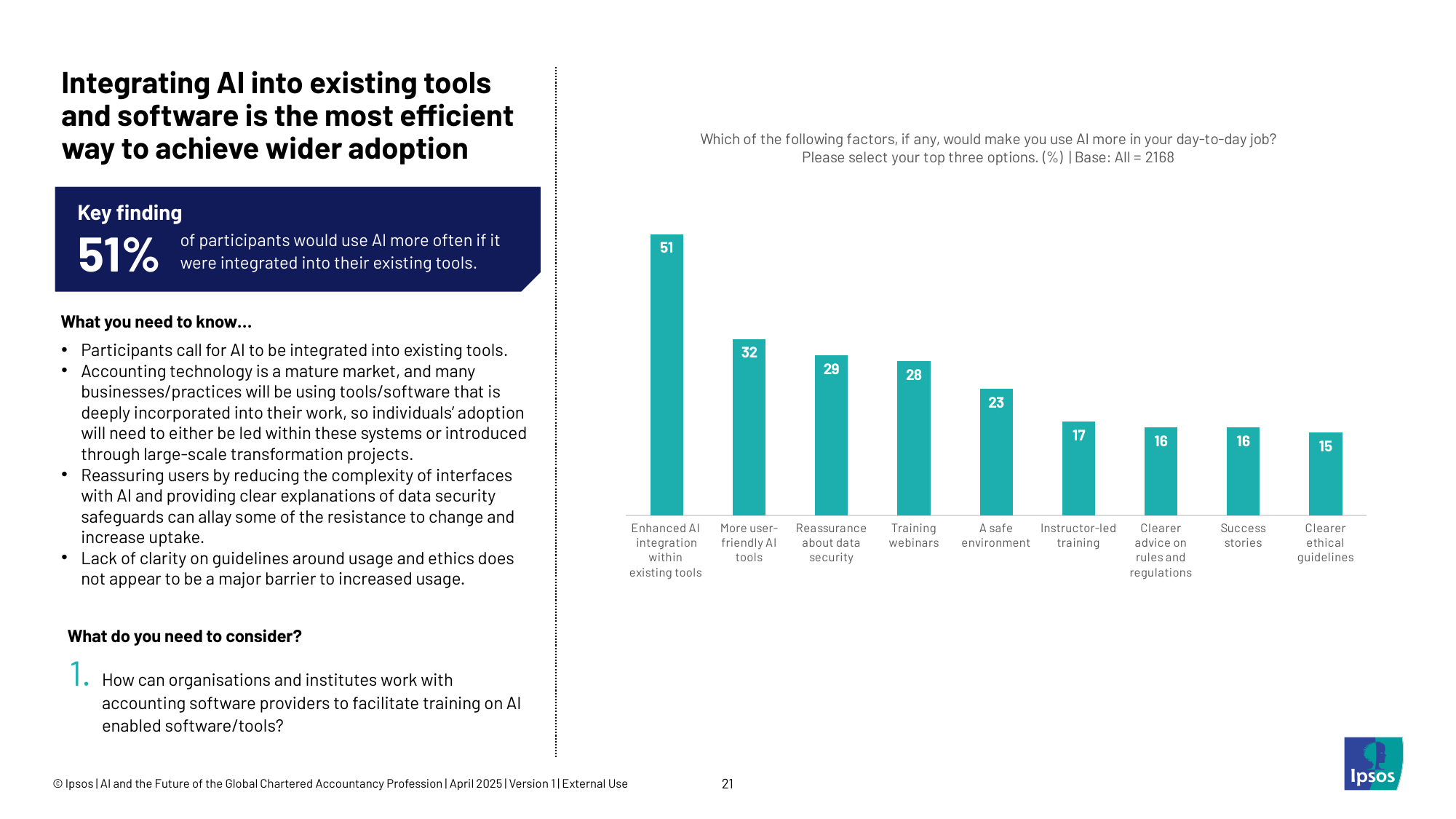

### Chart: Which of the following factors, if any, would make you use AI more in your day-to-day job? Please select your top three options. (%)  | Base: All = 2168

| Category | % |
|---|---|
| Enhanced AI
integration within
existing tools  | 51.0 |
| More user-friendly AI tools | 32.0 |
| Reassurance about data security | 29.0 |
| Training webinars | 28.0 |
| A safe environment | 23.0 |
| Instructor-led training | 17.0 |
| Clearer advice on rules and regulations | 16.0 |
| Success stories | 16.0 |
| Clearer ethical guidelines | 15.0 |
Integrating AI into existing tools and software is the most efficient way to achieve wider adoption

Key finding
51%
of participants would use AI more often if it were integrated into their existing tools.
What you need to know…
Participants call for AI to be integrated into existing tools.
Accounting technology is a mature market, and many businesses/practices will be using tools/software that is deeply incorporated into their work, so individuals’ adoption will need to either be led within these systems or introduced through large-scale transformation projects.
Reassuring users by reducing the complexity of interfaces with AI and providing clear explanations of data security safeguards can allay some of the resistance to change and increase uptake.
Lack of clarity on guidelines around usage and ethics does not appear to be a major barrier to increased usage.
What do you need to consider?
How can organisations and institutes work with accounting software providers to facilitate training on AI enabled software/tools?